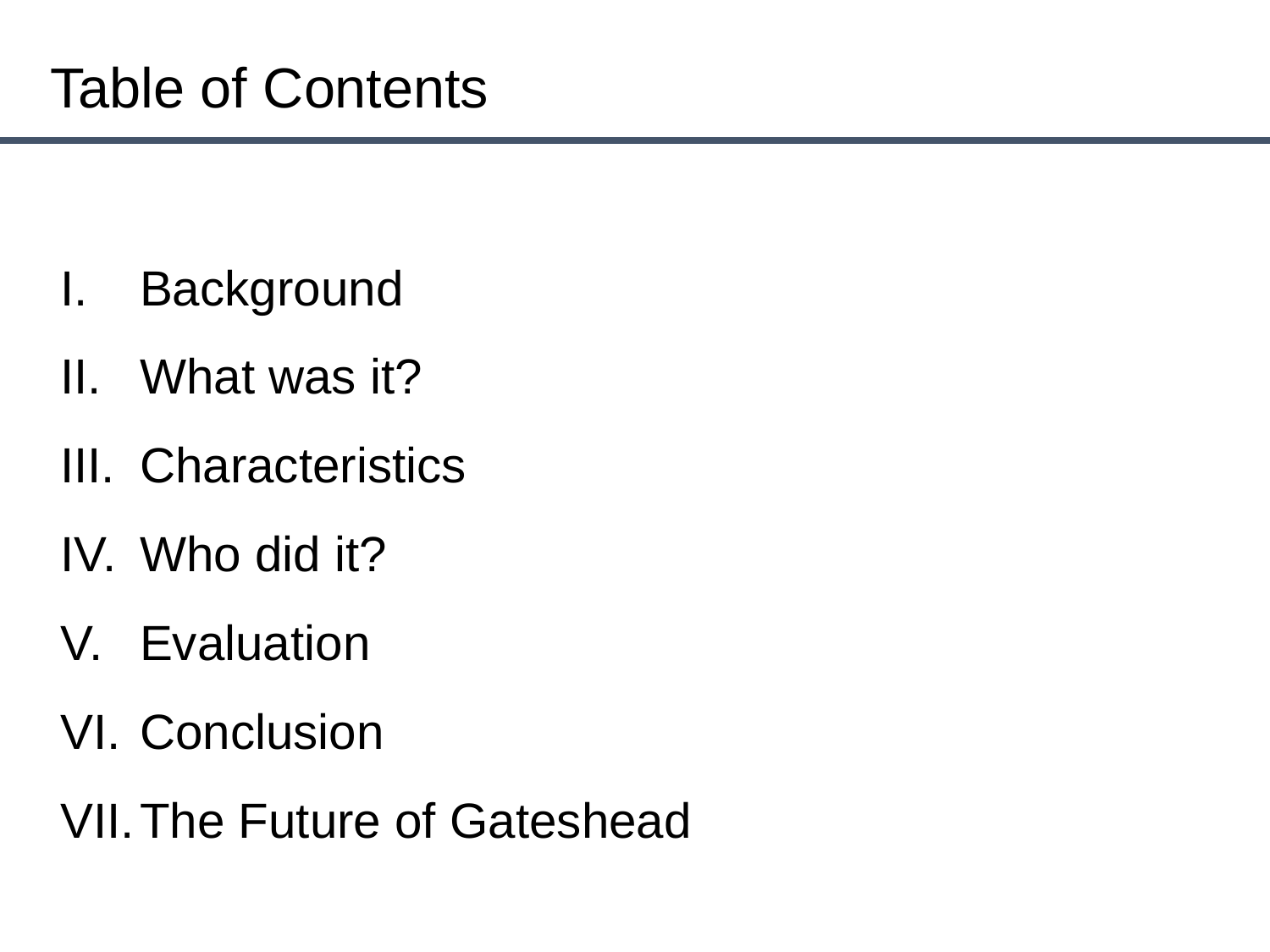

Table of Contents
Background
What was it?
Characteristics
Who did it?
Evaluation
Conclusion
The Future of Gateshead